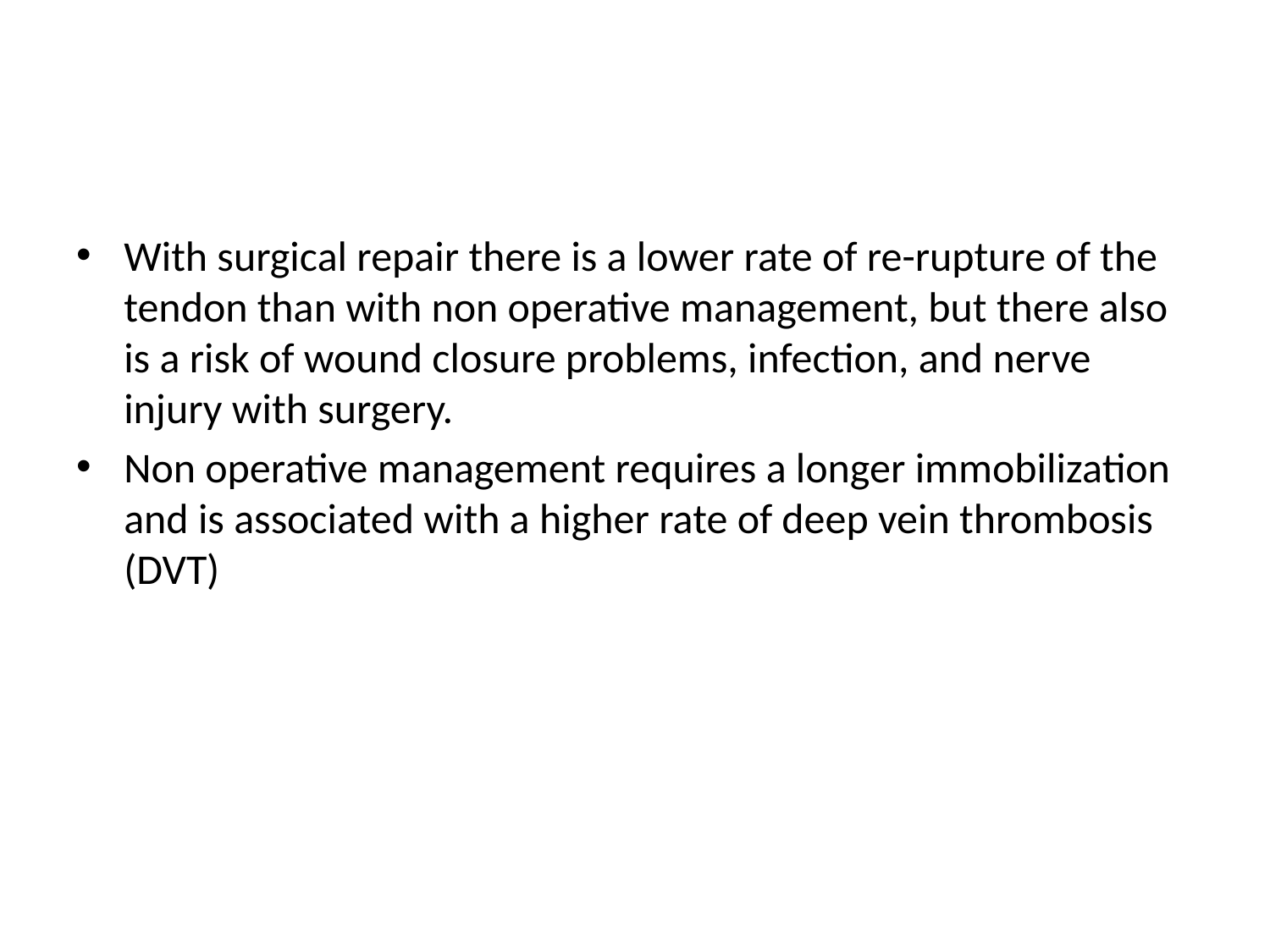

#
With surgical repair there is a lower rate of re-rupture of the tendon than with non operative management, but there also is a risk of wound closure problems, infection, and nerve injury with surgery.
Non operative management requires a longer immobilization and is associated with a higher rate of deep vein thrombosis (DVT)